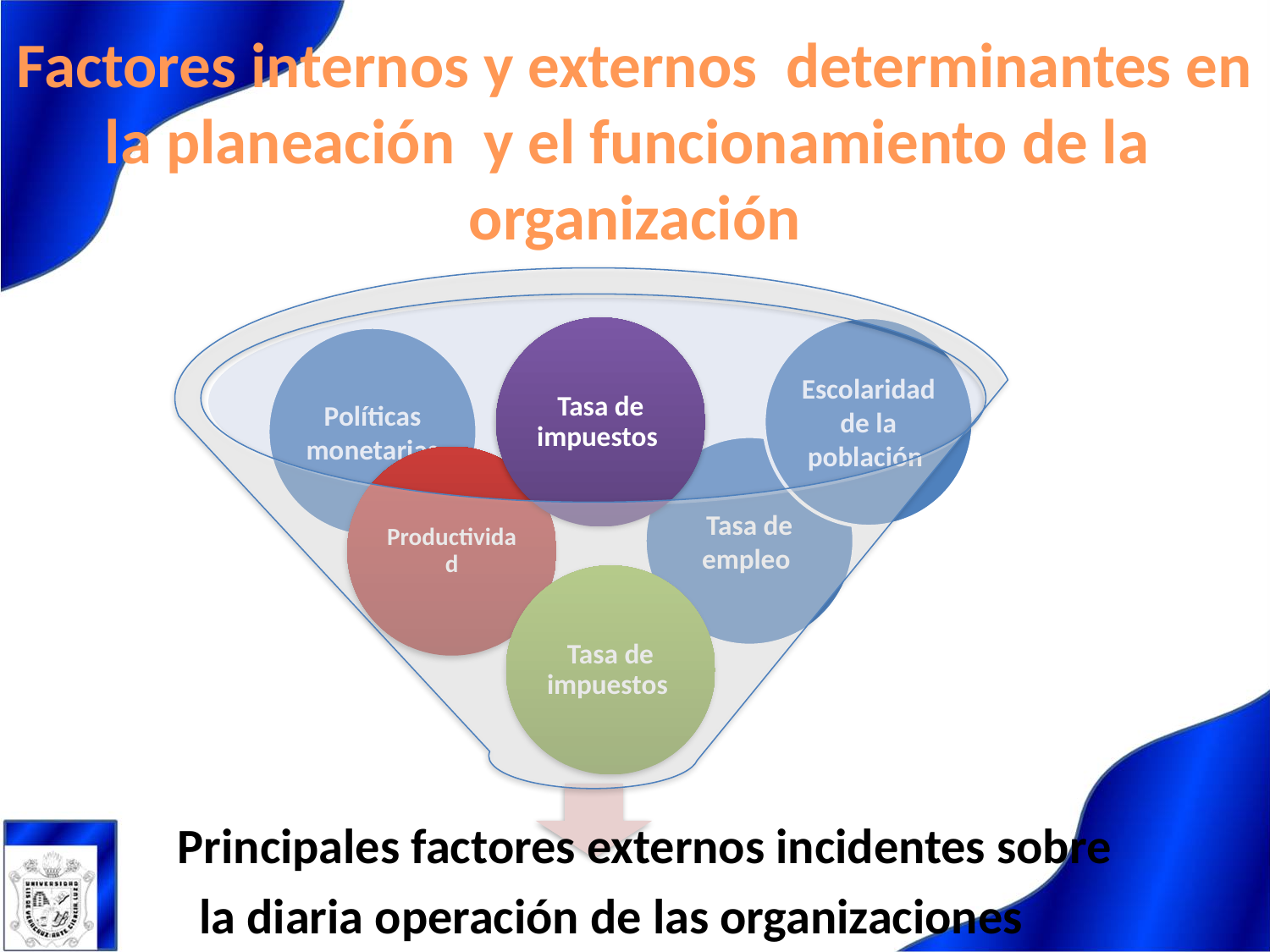

# Factores internos y externos  determinantes en la planeación  y el funcionamiento de la  organización
       Principales factores externos incidentes sobre
 la diaria operación de las organizaciones
Productividad
Tasa de impuestos
Tasa de impuestos

Escolaridad de la población

Políticas monetarias

Tasa de empleo